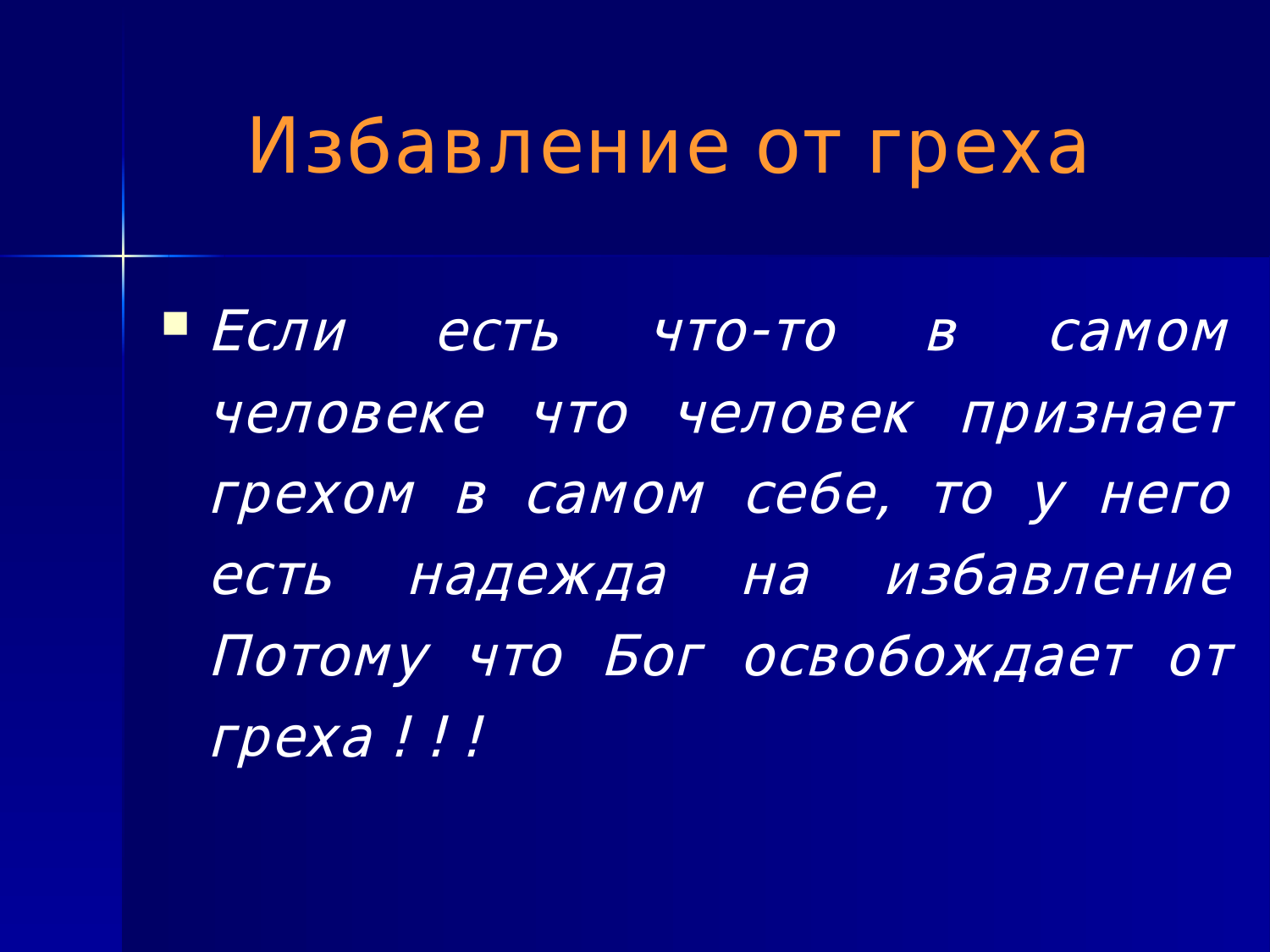

# Избавление от греха
Если есть что-то в самом человеке что человек признает грехом в самом себе, то у него есть надежда на избавление Потому что Бог освобождает от греха ! ! !